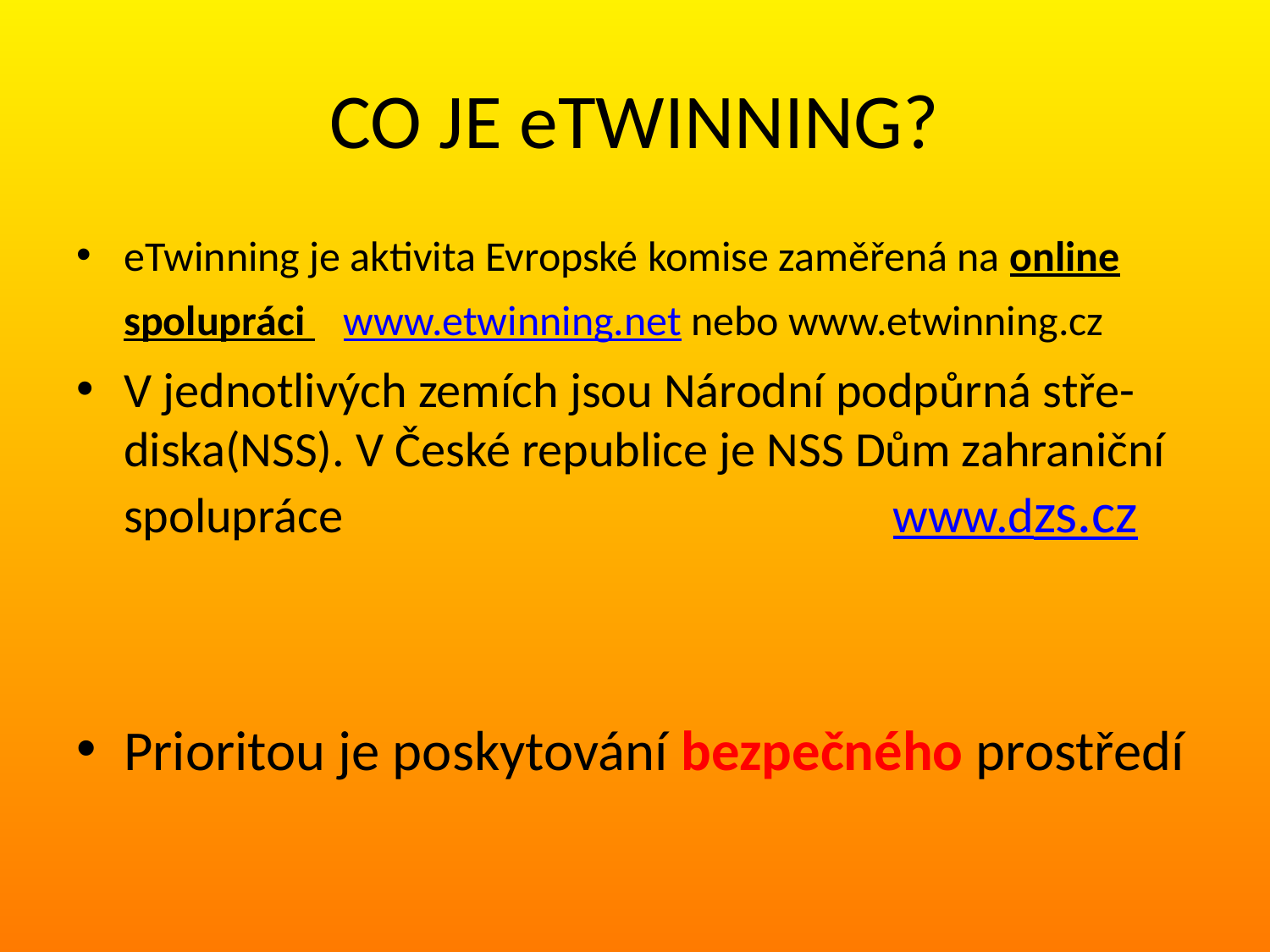

# CO JE eTWINNING?
eTwinning je aktivita Evropské komise zaměřená na online spolupráci    www.etwinning.net nebo www.etwinning.cz
V jednotlivých zemích jsou Národní podpůrná stře-diska(NSS). V České republice je NSS Dům zahraniční spolupráce                                                 www.dzs.cz

Prioritou je poskytování bezpečného prostředí